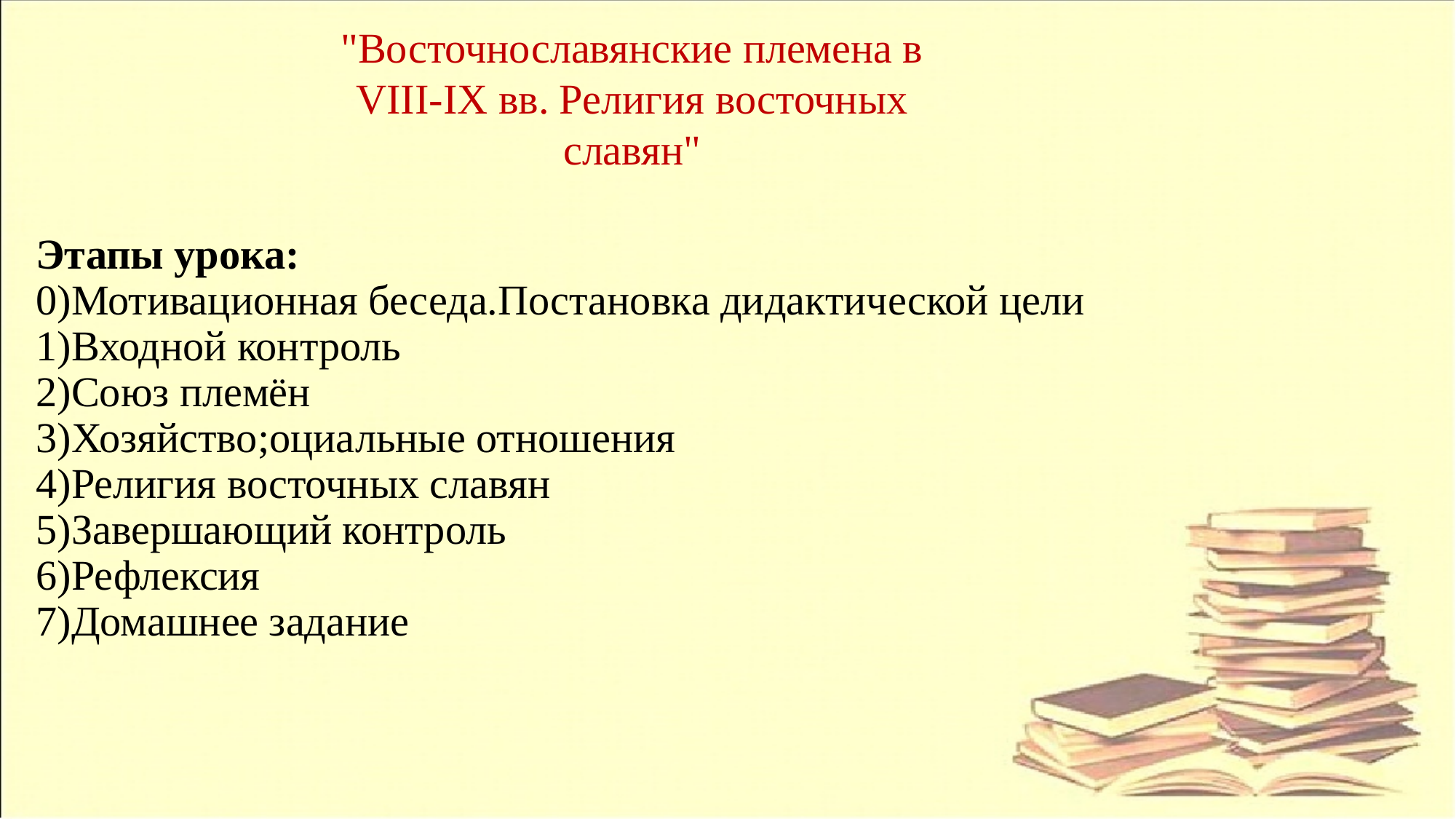

"Восточнославянские племена в VIII-IX вв. Религия восточных славян"
# Этапы урока: 0)Мотивационная беседа.Постановка дидактической цели 1)Входной контроль 2)Союз племён 3)Хозяйство;оциальные отношения 4)Религия восточных славян 5)Завершающий контроль 6)Рефлексия 7)Домашнее задание